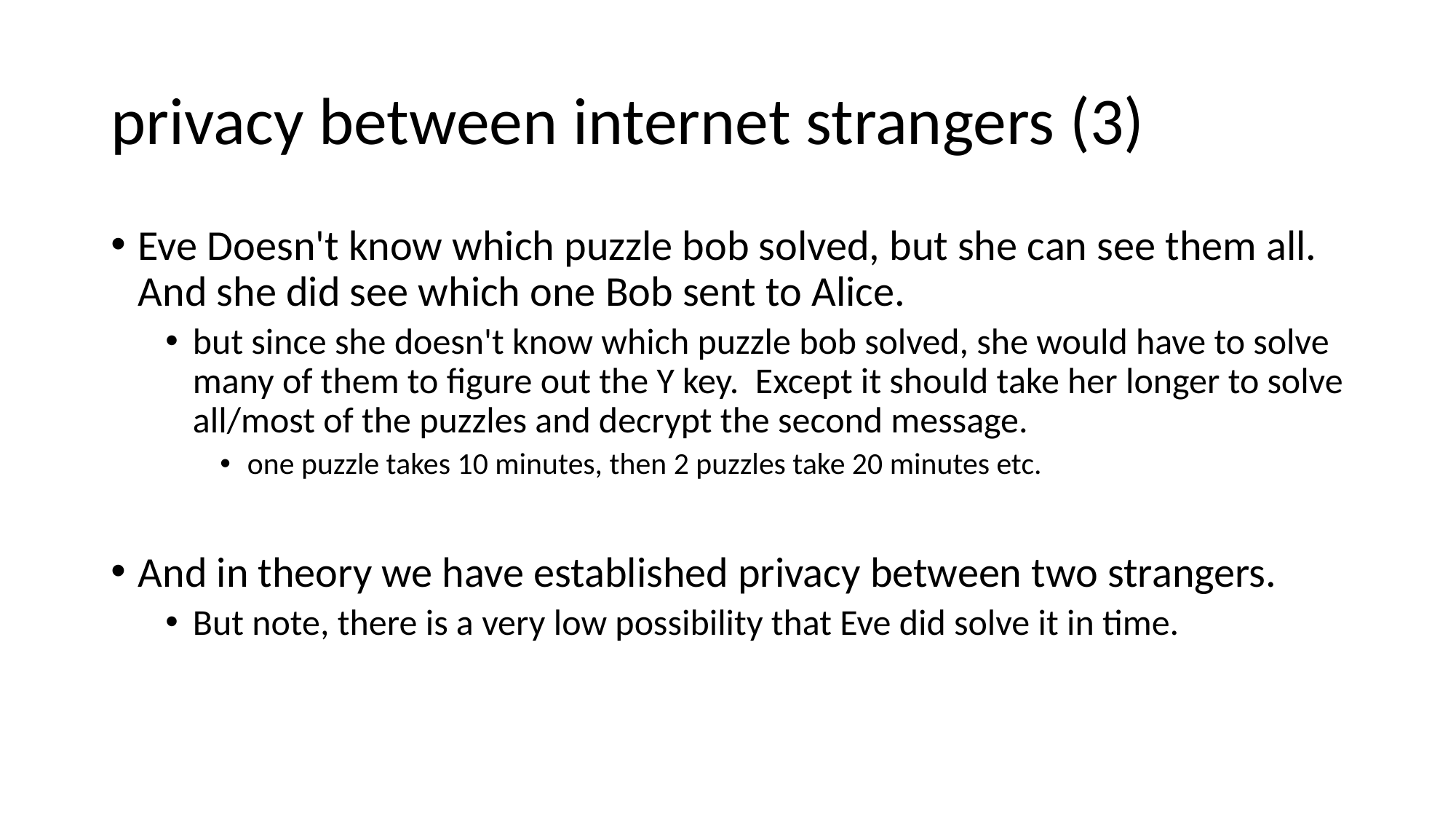

# privacy between internet strangers (3)
Eve Doesn't know which puzzle bob solved, but she can see them all.  And she did see which one Bob sent to Alice.
but since she doesn't know which puzzle bob solved, she would have to solve many of them to figure out the Y key.  Except it should take her longer to solve all/most of the puzzles and decrypt the second message.
one puzzle takes 10 minutes, then 2 puzzles take 20 minutes etc.

And in theory we have established privacy between two strangers.
But note, there is a very low possibility that Eve did solve it in time.